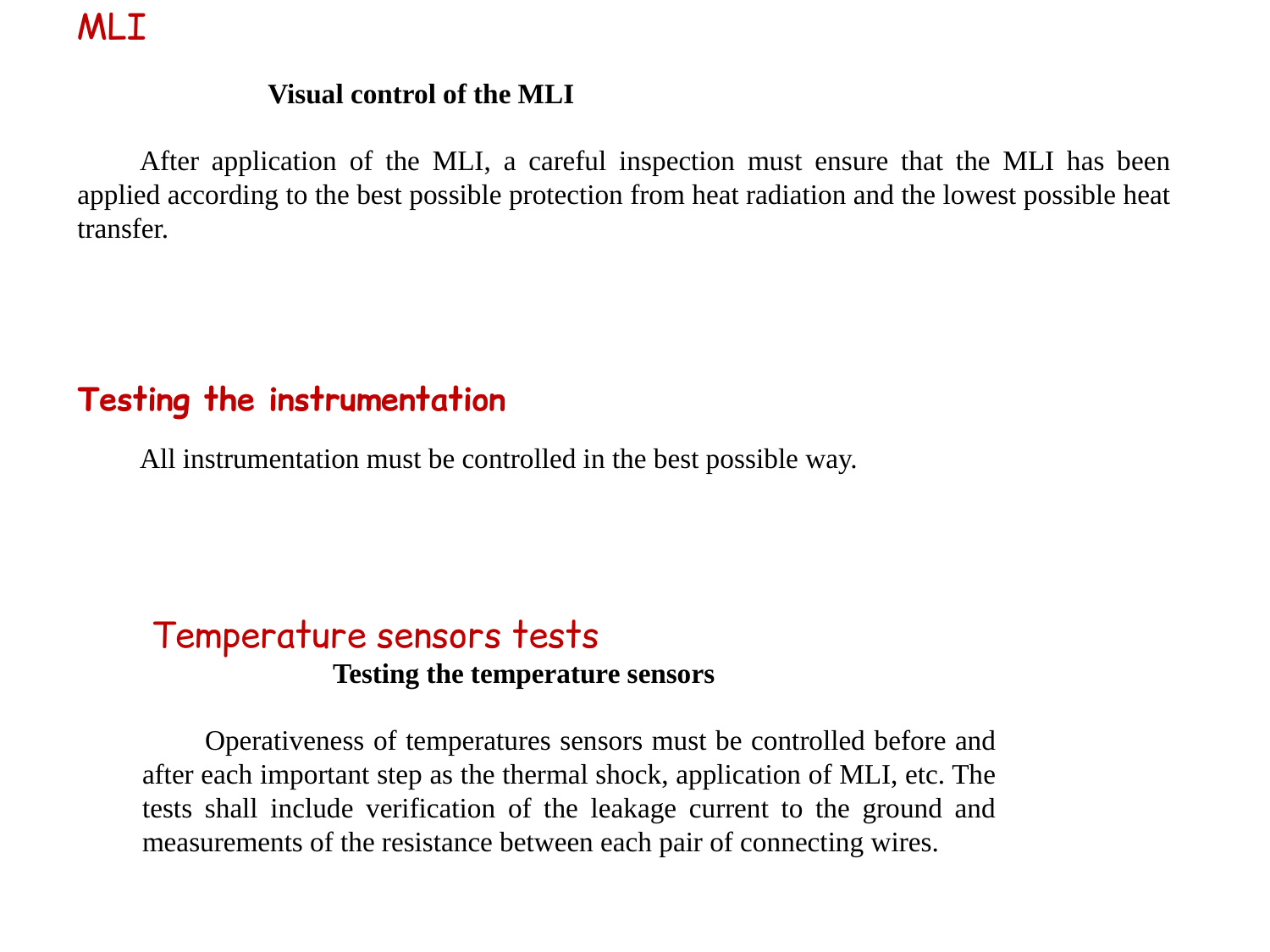

MLI
Visual control of the MLI

After application of the MLI, a careful inspection must ensure that the MLI has been applied according to the best possible protection from heat radiation and the lowest possible heat transfer.
Testing the instrumentation

All instrumentation must be controlled in the best possible way.
Temperature sensors tests
Testing the temperature sensors

Operativeness of temperatures sensors must be controlled before and after each important step as the thermal shock, application of MLI, etc. The tests shall include verification of the leakage current to the ground and measurements of the resistance between each pair of connecting wires.